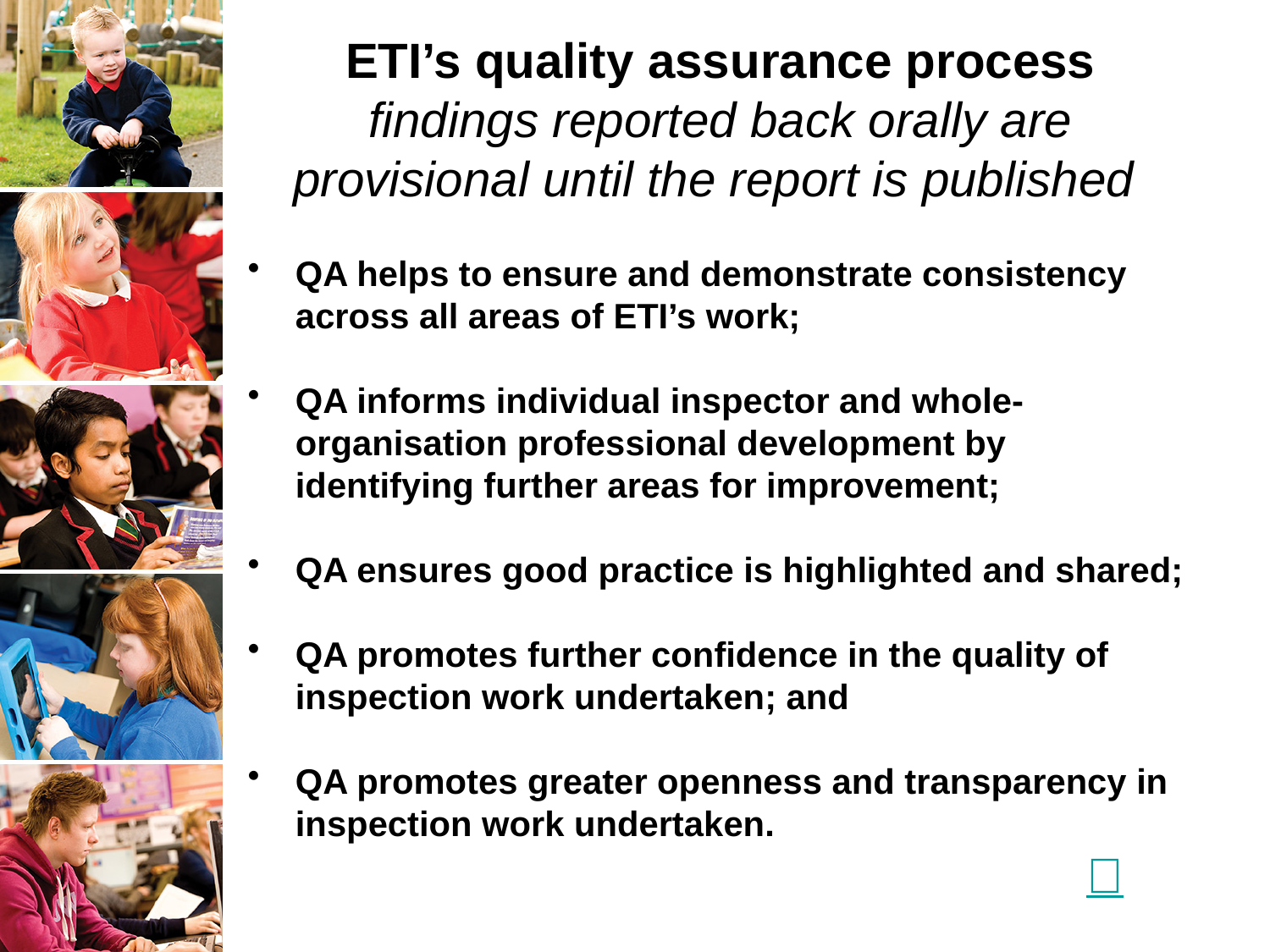

# ETI’s quality assurance process findings reported back orally are provisional until the report is published

QA helps to ensure and demonstrate consistency across all areas of ETI’s work;

QA informs individual inspector and whole-organisation professional development by identifying further areas for improvement;

QA ensures good practice is highlighted and shared;

QA promotes further confidence in the quality of inspection work undertaken; and
QA promotes greater openness and transparency in inspection work undertaken.                                		 					   ←